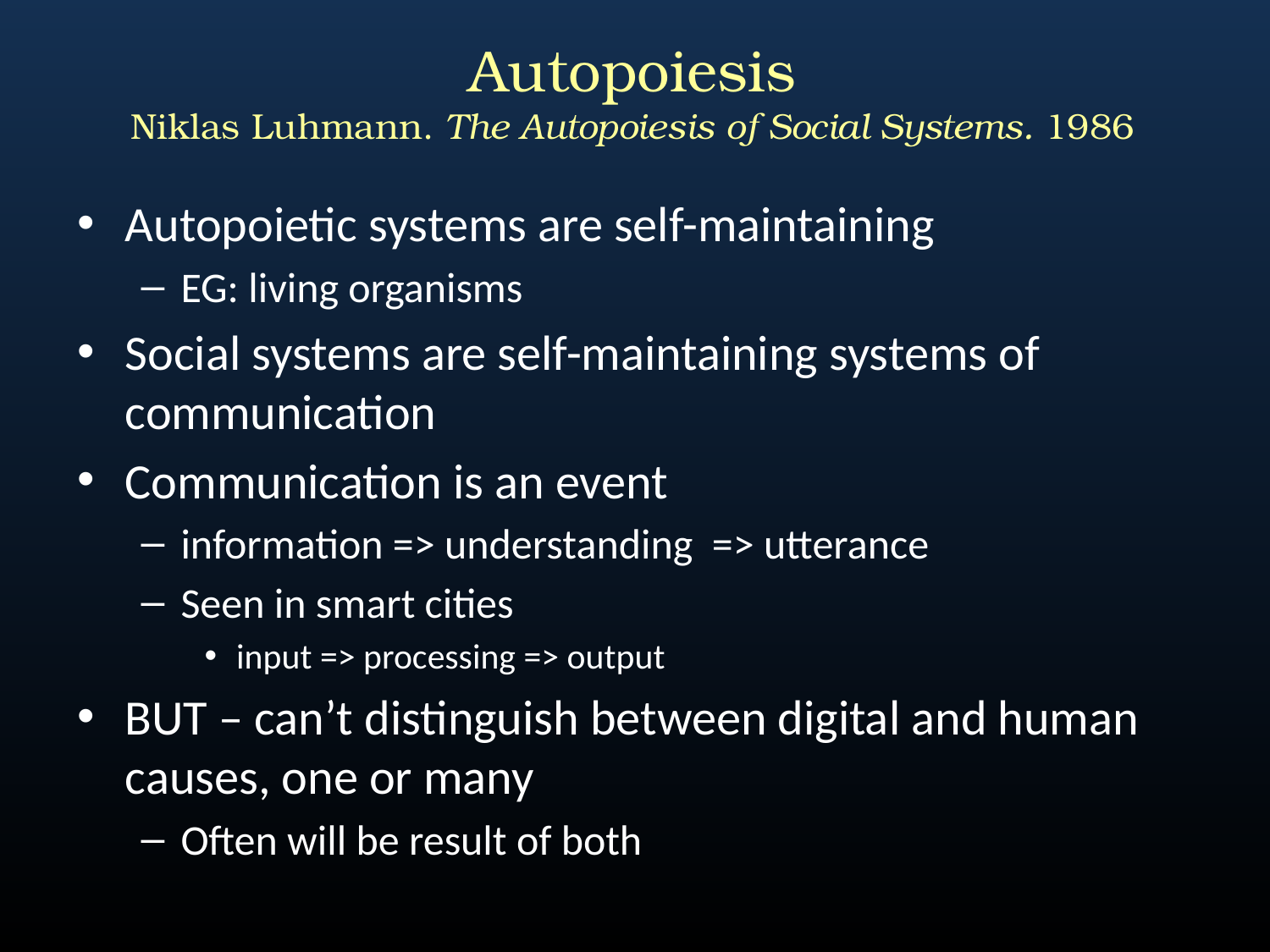

# Autopoiesis Niklas Luhmann. The Autopoiesis of Social Systems. 1986
Autopoietic systems are self-maintaining
EG: living organisms
Social systems are self-maintaining systems of communication
Communication is an event
information => understanding  => utterance
Seen in smart cities
input => processing => output
BUT – can’t distinguish between digital and human causes, one or many
Often will be result of both